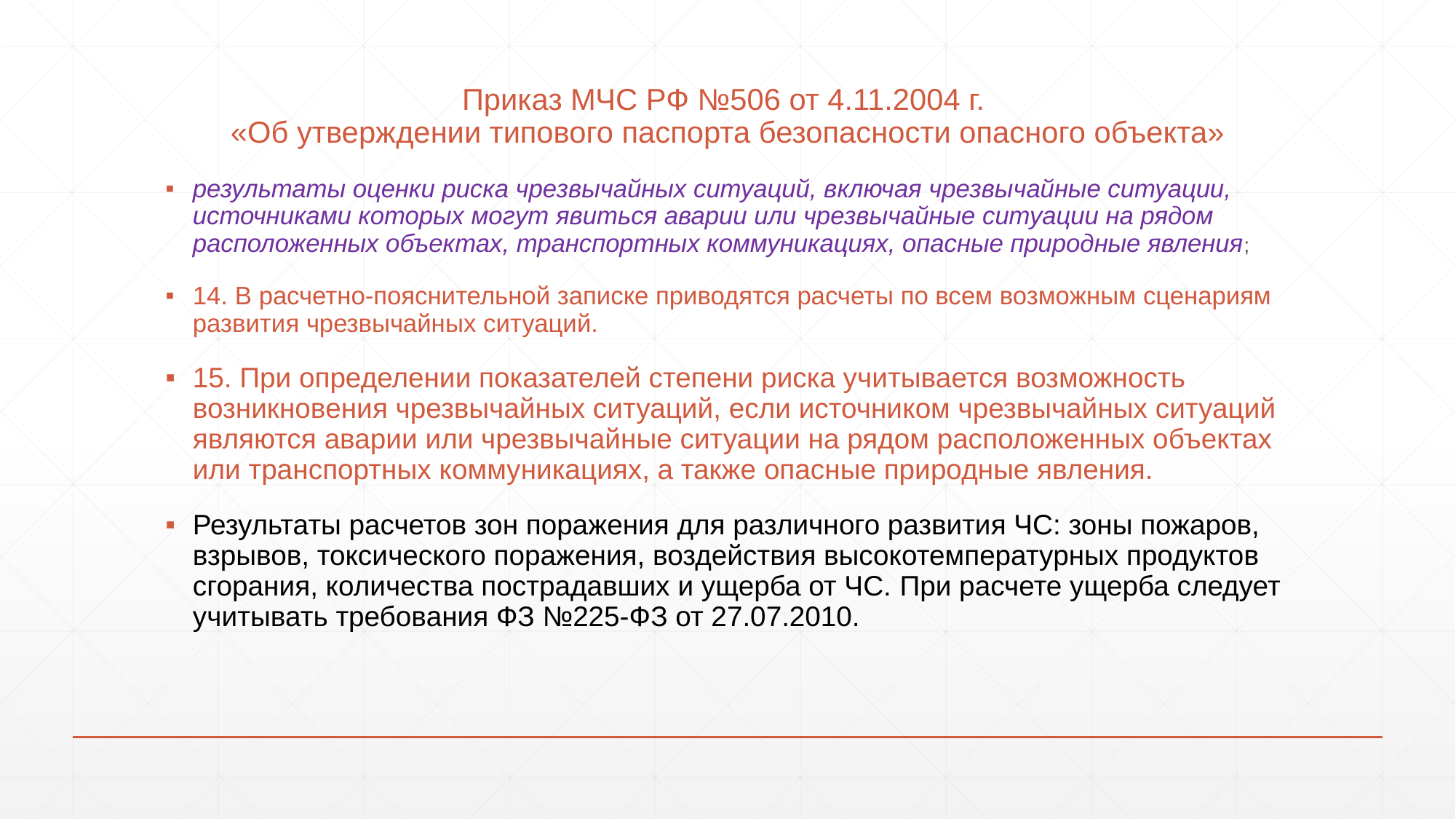

# Приказ МЧС РФ №506 от 4.11.2004 г. «Об утверждении типового паспорта безопасности опасного объекта»
результаты оценки риска чрезвычайных ситуаций, включая чрезвычайные ситуации, источниками которых могут явиться аварии или чрезвычайные ситуации на рядом расположенных объектах, транспортных коммуникациях, опасные природные явления;
14. В расчетно-пояснительной записке приводятся расчеты по всем возможным сценариям развития чрезвычайных ситуаций.
15. При определении показателей степени риска учитывается возможность возникновения чрезвычайных ситуаций, если источником чрезвычайных ситуаций являются аварии или чрезвычайные ситуации на рядом расположенных объектах или транспортных коммуникациях, а также опасные природные явления.
Результаты расчетов зон поражения для различного развития ЧС: зоны пожаров, взрывов, токсического поражения, воздействия высокотемпературных продуктов сгорания, количества пострадавших и ущерба от ЧС. При расчете ущерба следует учитывать требования ФЗ №225-ФЗ от 27.07.2010.